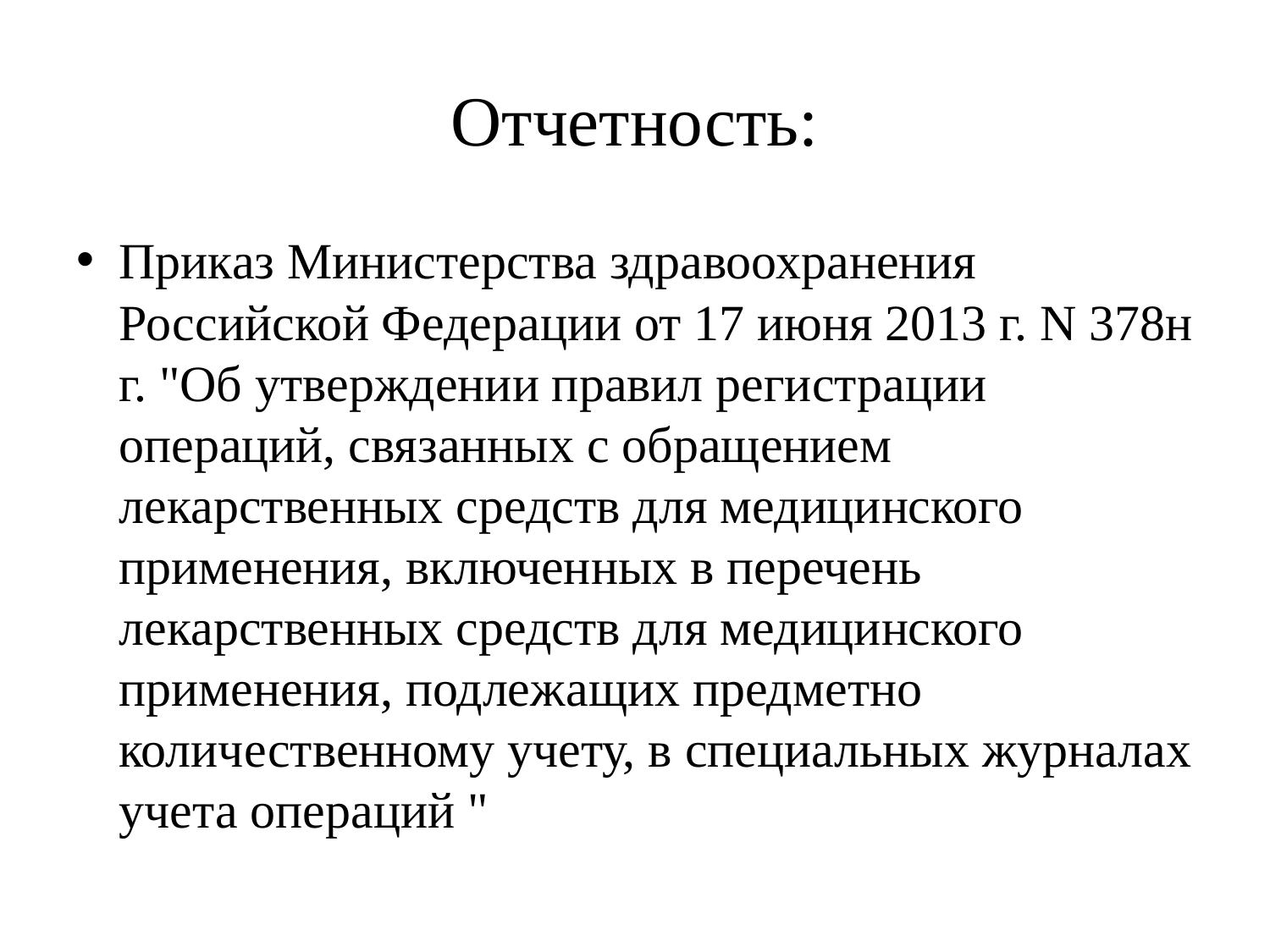

# Отчетность:
Приказ Министерства здравоохранения Российской Федерации от 17 июня 2013 г. N 378н г. "Об утверждении правил регистрации операций, связанных с обращением лекарственных средств для медицинского применения, включенных в перечень лекарственных средств для медицинского применения, подлежащих предметно количественному учету, в специальных журналах учета операций "